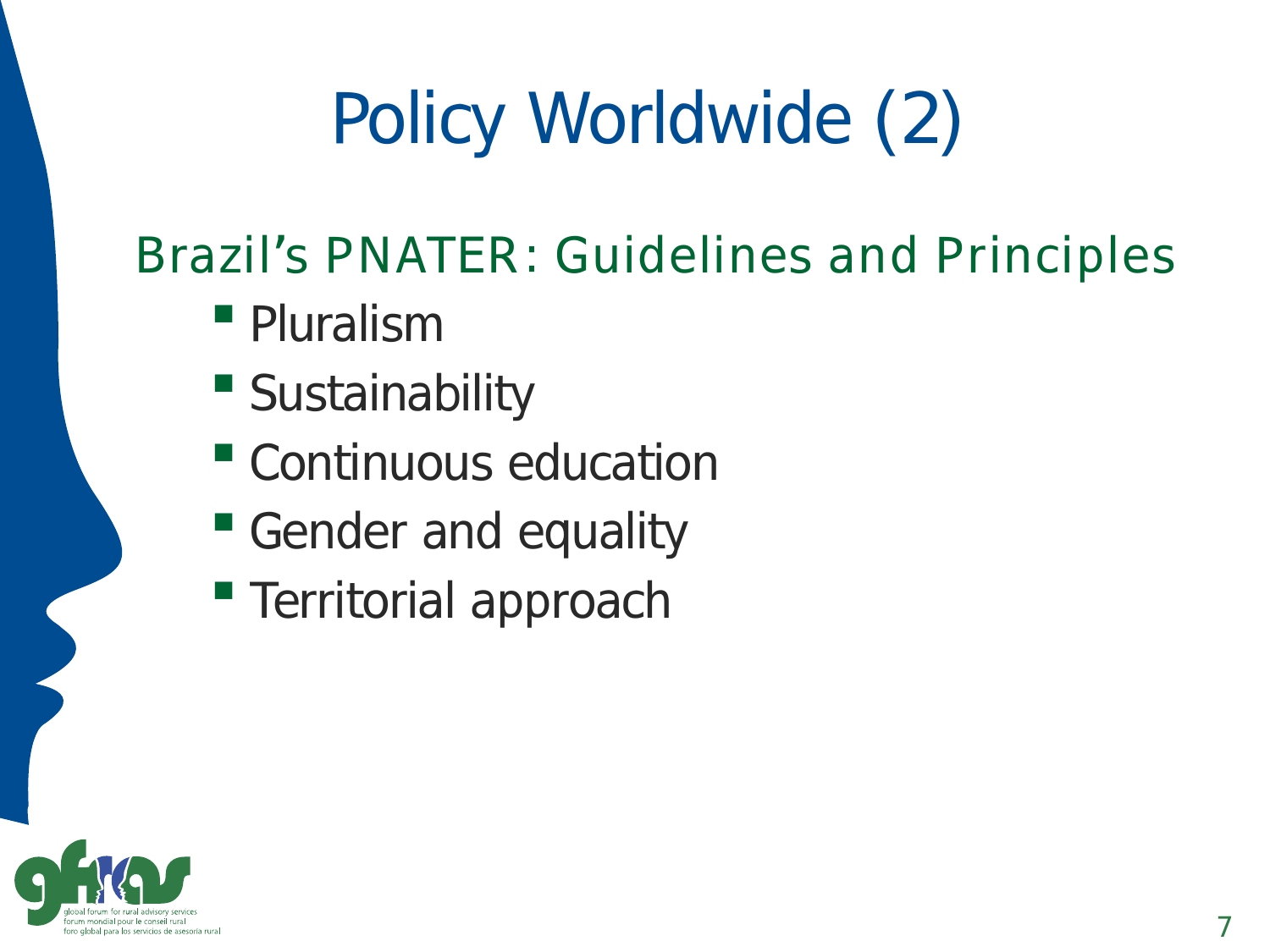

# Policy Worldwide (2)
Brazil’s PNATER: Guidelines and Principles
Pluralism
Sustainability
Continuous education
Gender and equality
Territorial approach

7